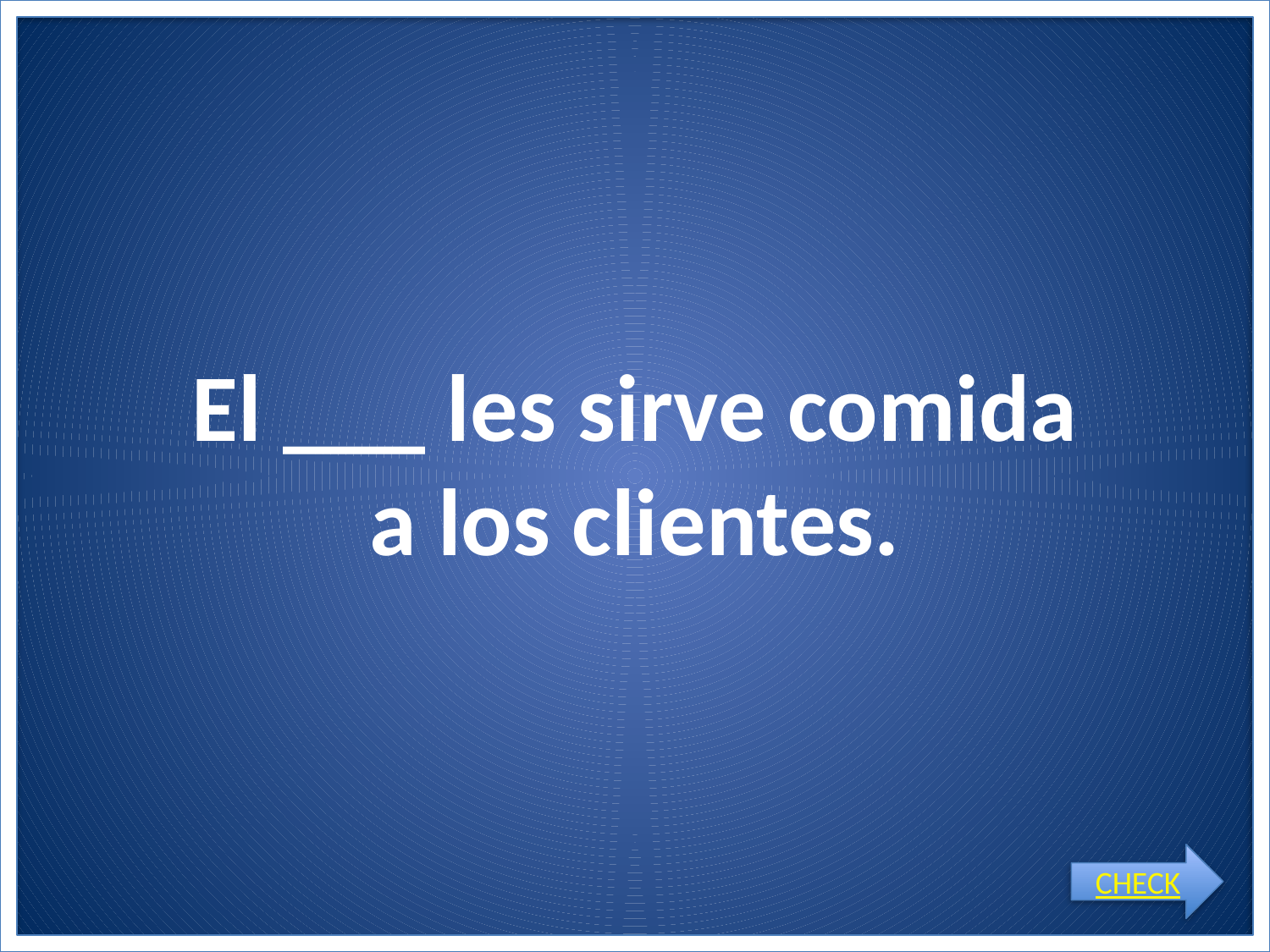

# El ___ les sirve comida a los clientes.
CHECK